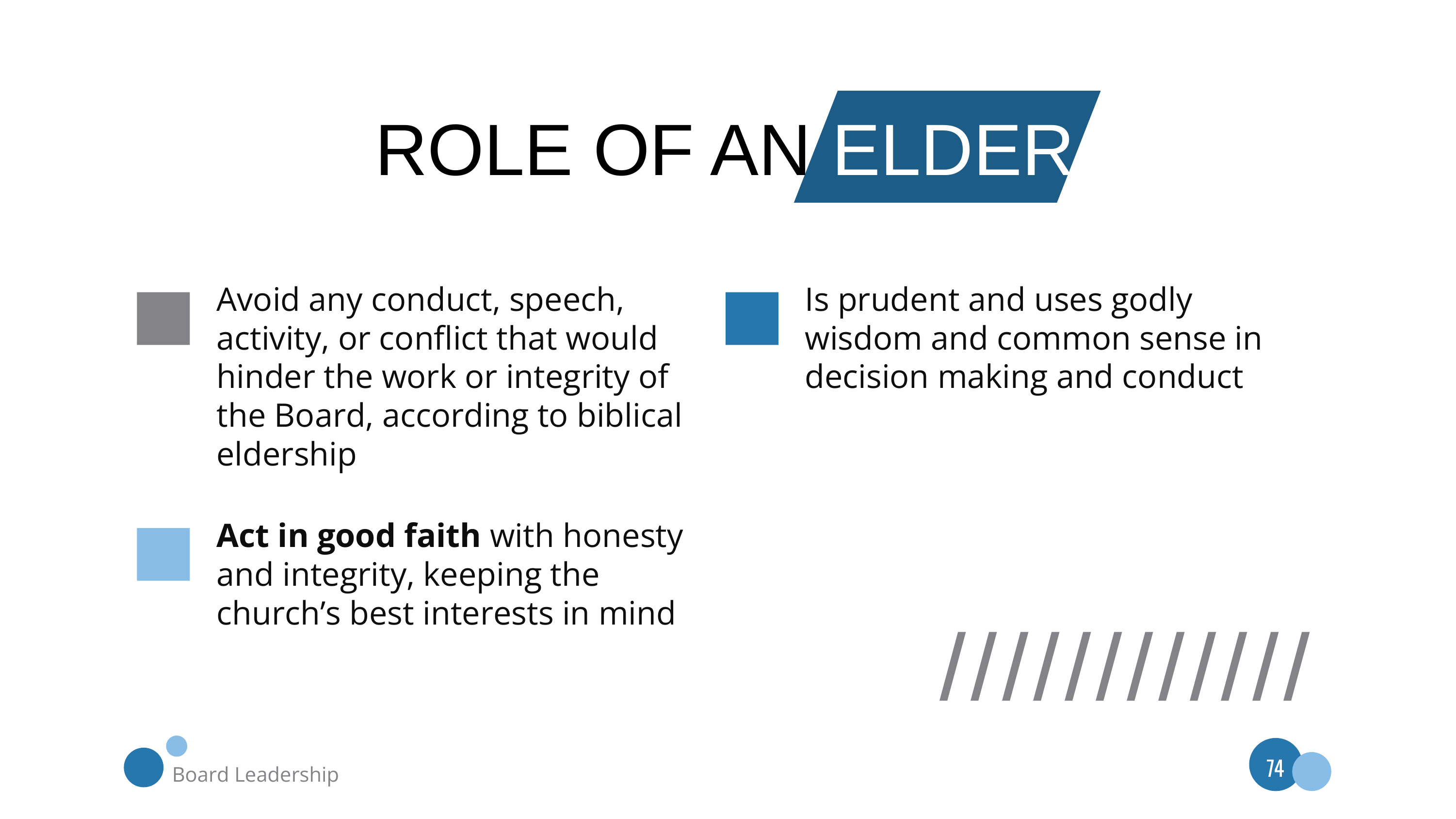

ROLE OF AN ELDER
Avoid any conduct, speech, activity, or conflict that would hinder the work or integrity of the Board, according to biblical eldership
Is prudent and uses godly wisdom and common sense in decision making and conduct

Act in good faith with honesty and integrity, keeping the church’s best interests in mind

////////////